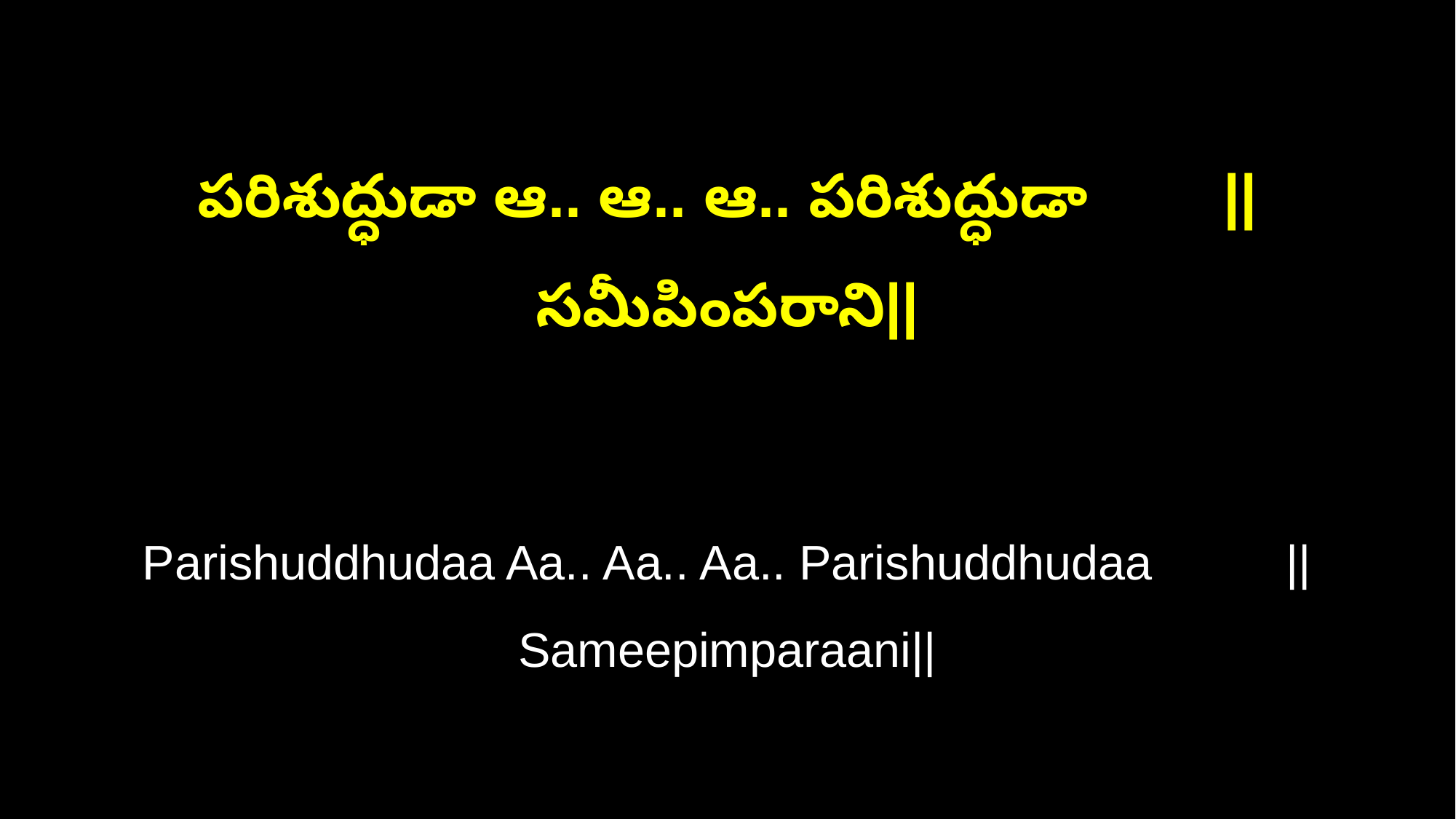

పరిశుద్ధుడా ఆ.. ఆ.. ఆ.. పరిశుద్ధుడా        ||సమీపింపరాని||
Parishuddhudaa Aa.. Aa.. Aa.. Parishuddhudaa          ||Sameepimparaani||